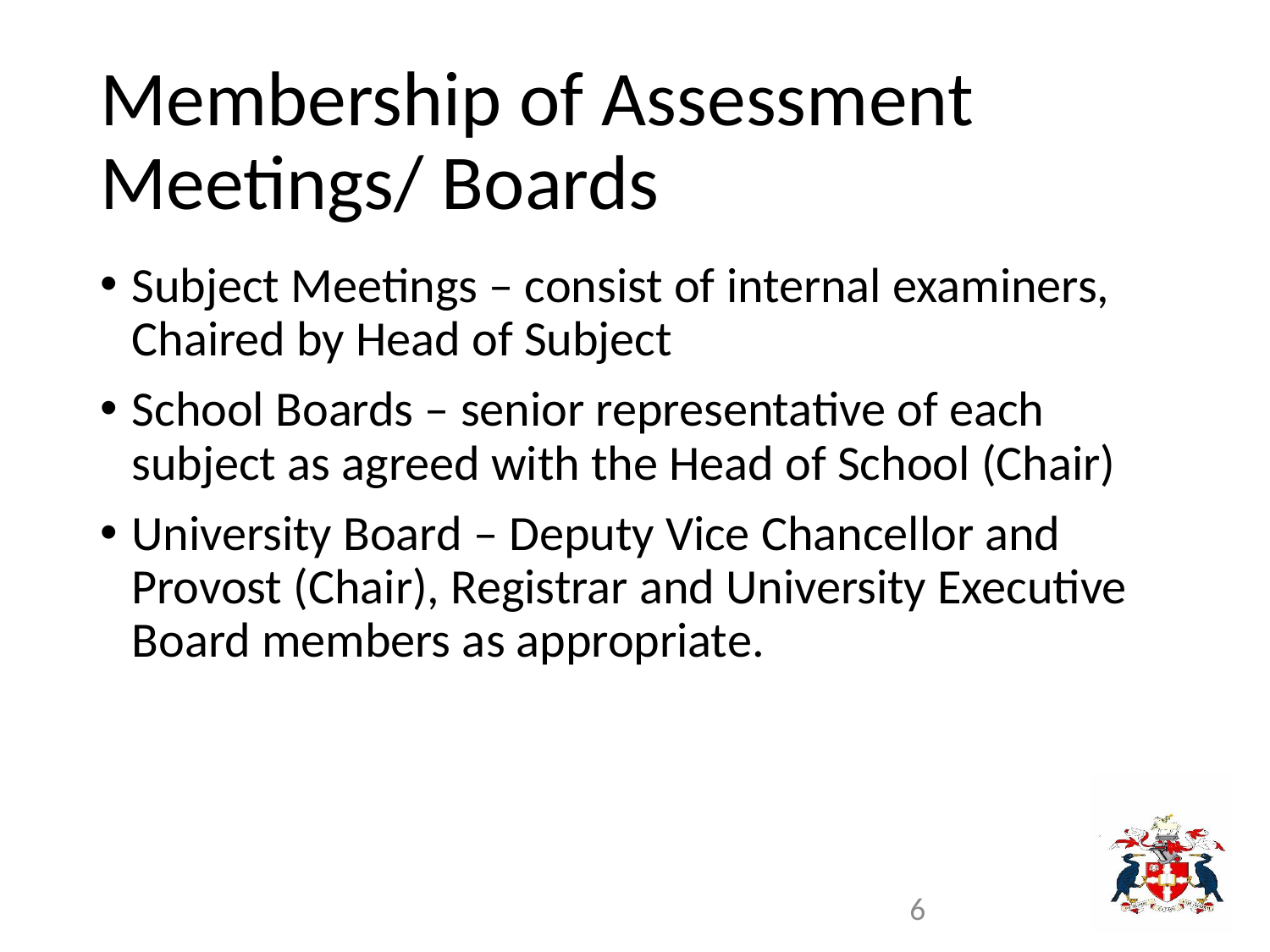

# Membership of Assessment Meetings/ Boards
Subject Meetings – consist of internal examiners, Chaired by Head of Subject
School Boards – senior representative of each subject as agreed with the Head of School (Chair)
University Board – Deputy Vice Chancellor and Provost (Chair), Registrar and University Executive Board members as appropriate.
6